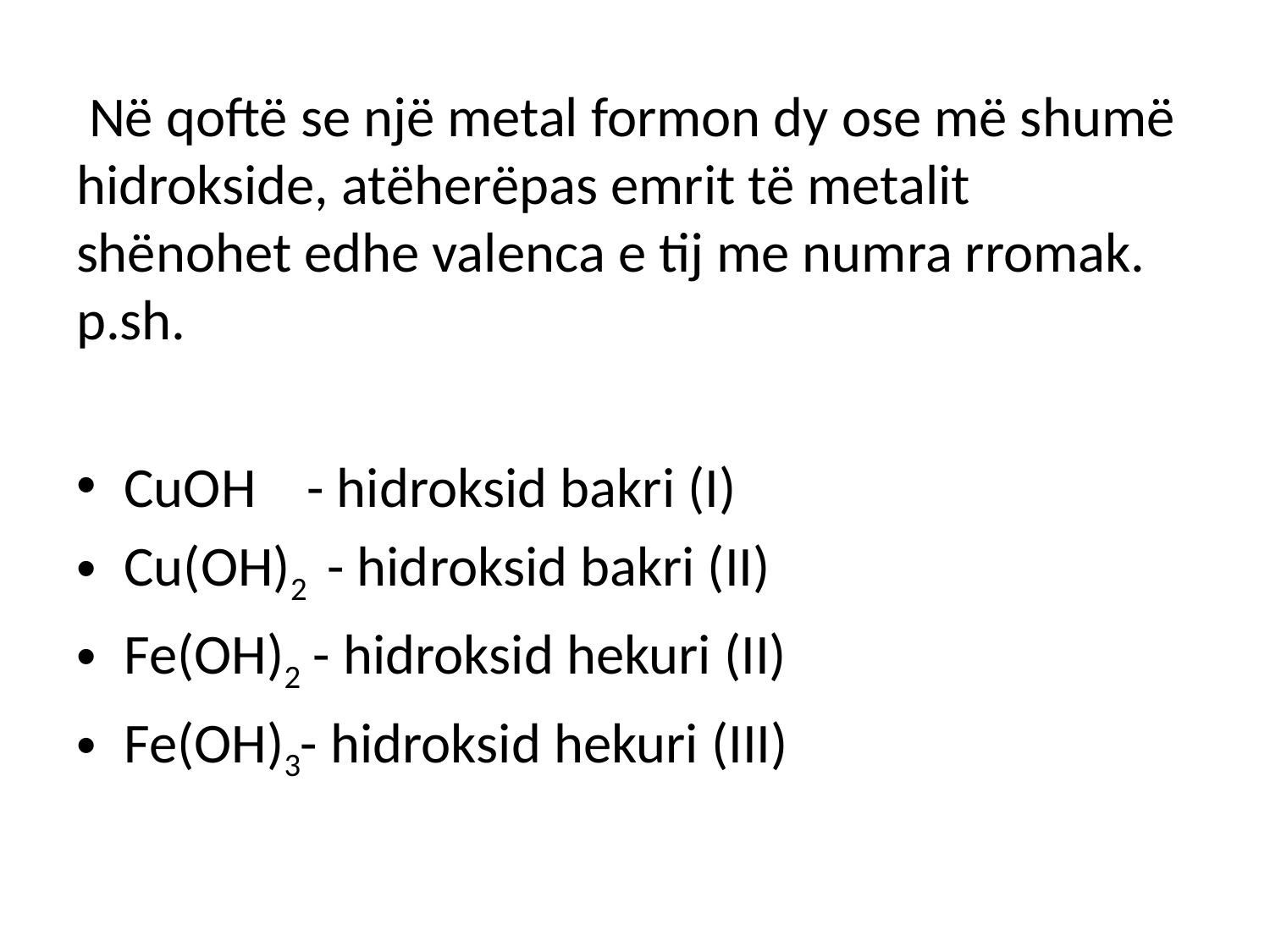

Në qoftë se një metal formon dy ose më shumë hidrokside, atëherëpas emrit të metalit shënohet edhe valenca e tij me numra rromak. p.sh.

CuOH    - hidroksid bakri (I)
Cu(OH)2  - hidroksid bakri (II)
Fe(OH)2 - hidroksid hekuri (II)
Fe(OH)3- hidroksid hekuri (III)